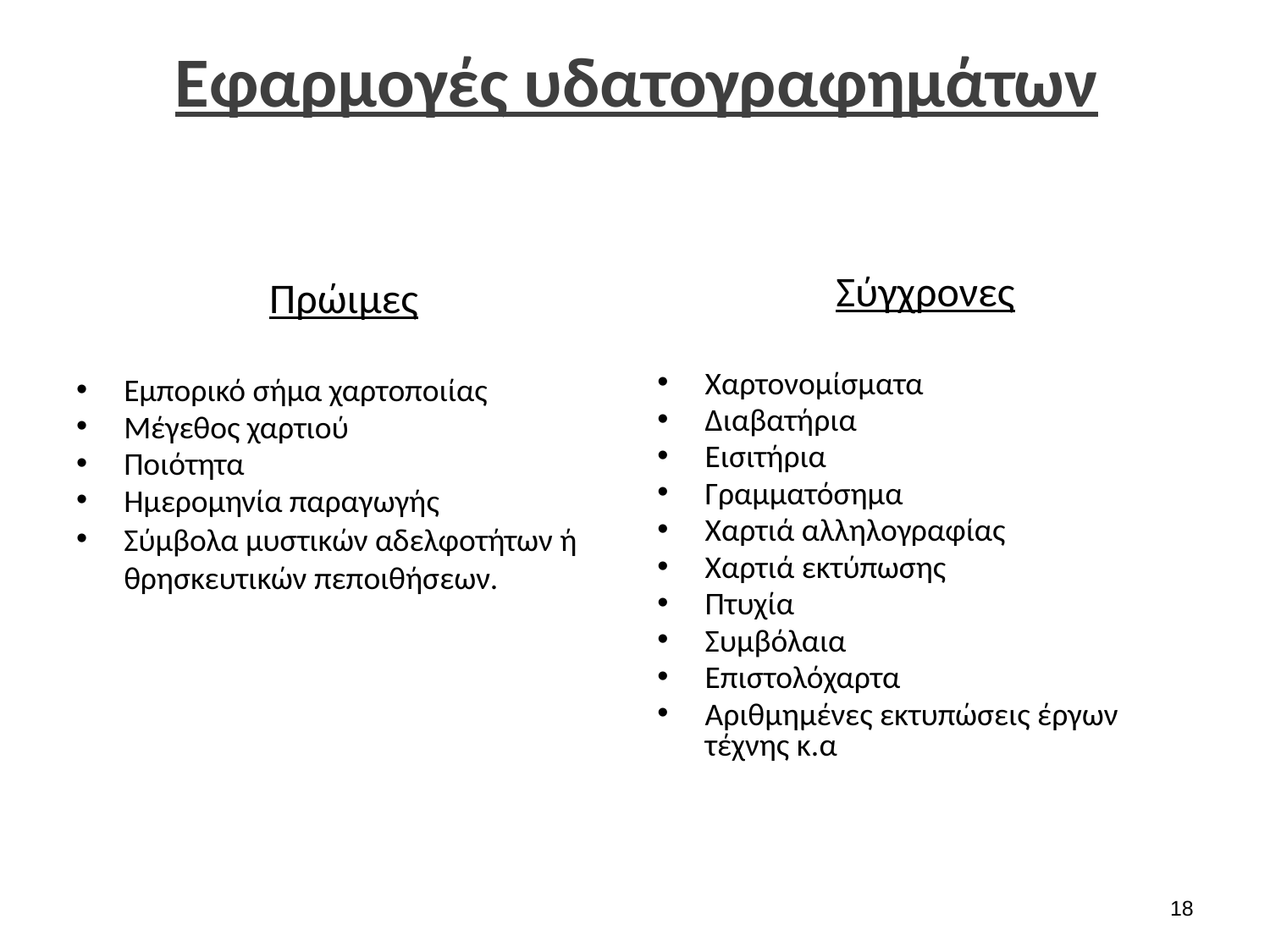

# Εφαρμογές υδατογραφημάτων

Σύγχρονες

Χαρτονομίσματα
Διαβατήρια
Εισιτήρια
Γραμματόσημα
Χαρτιά αλληλογραφίας
Χαρτιά εκτύπωσης
Πτυχία
Συμβόλαια
Επιστολόχαρτα
Αριθμημένες εκτυπώσεις έργων τέχνης κ.α

Πρώιμες

Εμπορικό σήμα χαρτοποιίας
Μέγεθος χαρτιού
Ποιότητα
Ημερομηνία παραγωγής
Σύμβολα μυστικών αδελφοτήτων ή θρησκευτικών πεποιθήσεων.

18